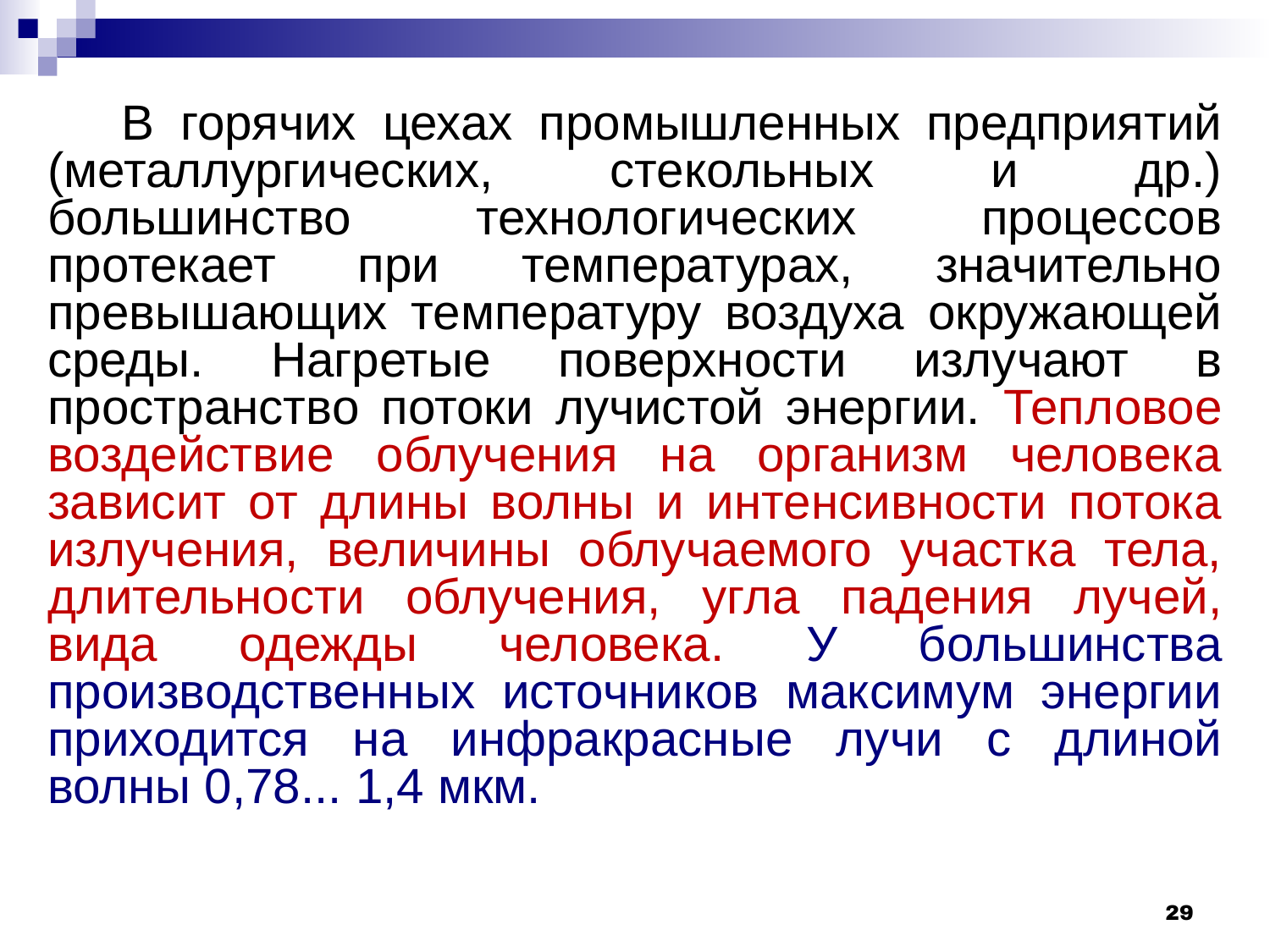

В горячих цехах промышленных предприятий (металлургических, стекольных и др.) большинство технологических процессов протекает при температурах, значительно превышающих температуру воздуха окружающей среды. Нагретые поверхности излучают в пространство потоки лучистой энергии. Тепловое воздействие облучения на организм человека зависит от длины волны и интенсивности потока излучения, величины облучаемого участка тела, длительности облучения, угла падения лучей, вида одежды человека. У большинства производственных источников максимум энергии приходится на инфракрасные лучи с длиной волны 0,78... 1,4 мкм.
29